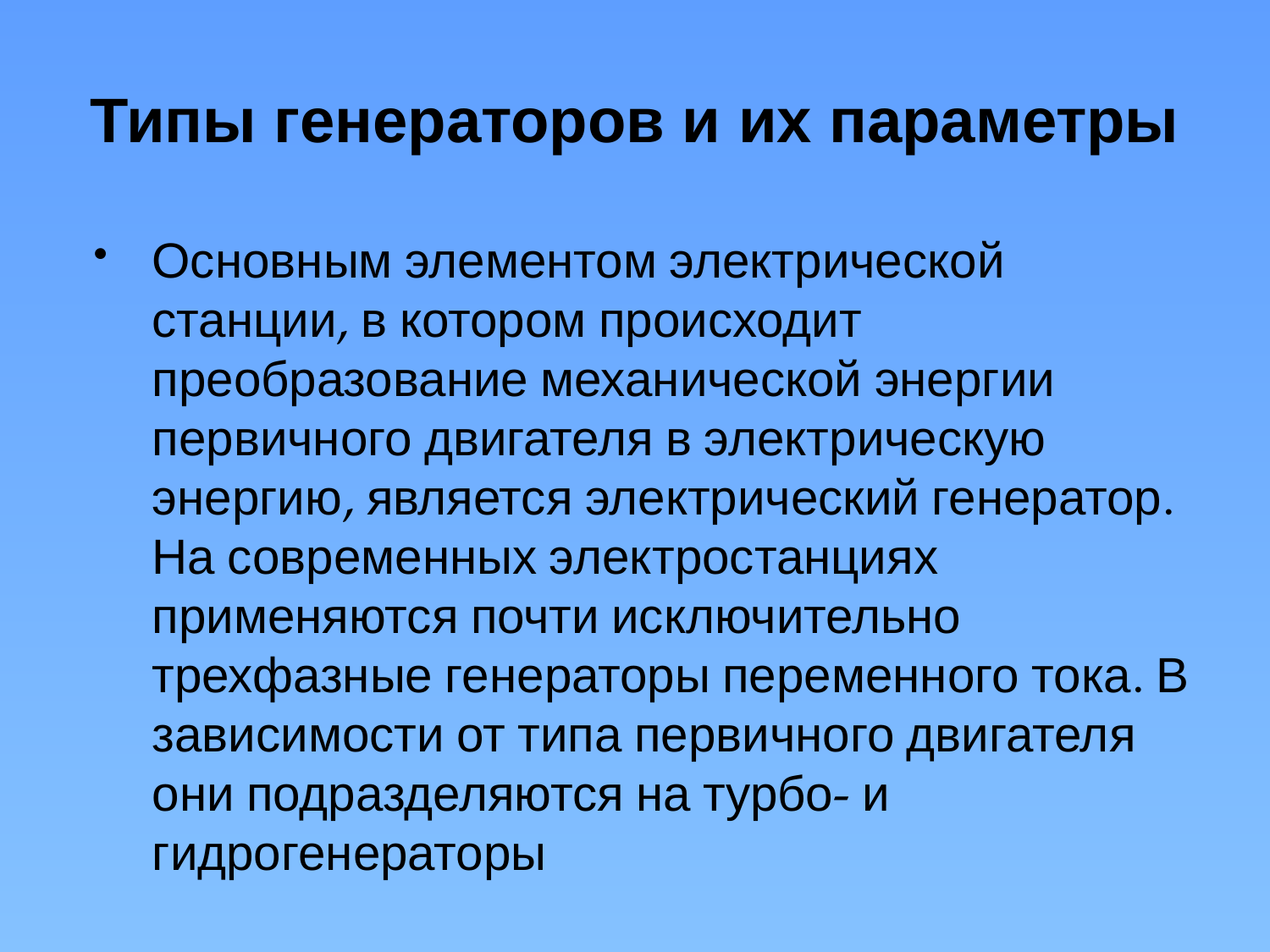

# Типы генераторов и их параметры
Основным элементом электрической станции, в котором происходит преобразование механической энергии первичного двигателя в электрическую энергию, является электрический генератор.
На современных электростанциях применяются почти исключительно трехфазные генераторы переменного тока. В зависимости от типа первичного двигателя они подразделяются на турбо- и гидрогенераторы